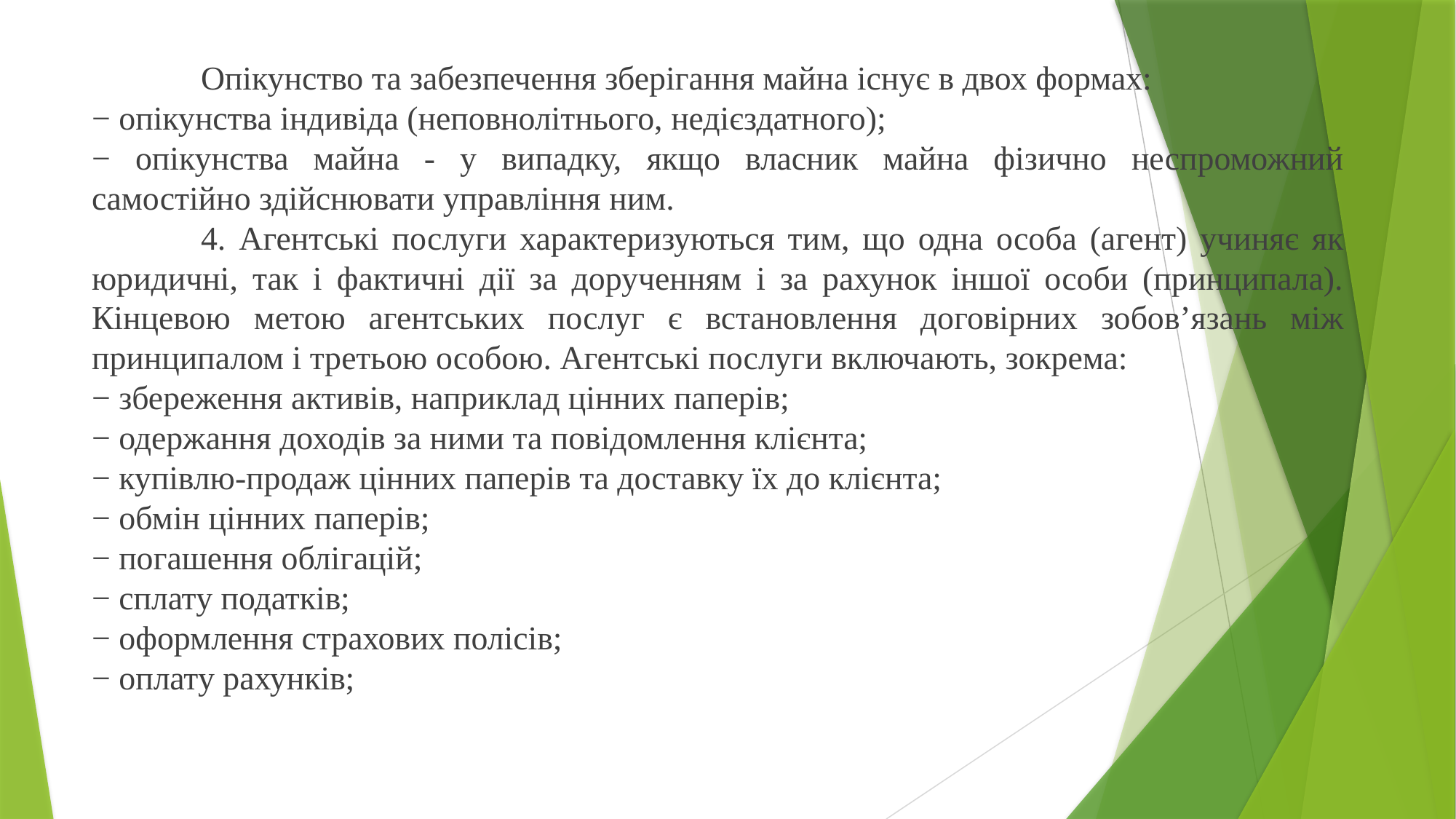

Опікунство та забезпечення зберігання майна існує в двох формах:
− опікунства індивіда (неповнолітнього, недієздатного);
− опікунства майна - у випадку, якщо власник майна фізично неспроможний самостійно здійснювати управління ним.
	4. Агентські послуги характеризуються тим, що одна особа (агент) учиняє як юридичні, так і фактичні дії за дорученням і за рахунок іншої особи (принципала). Кінцевою метою агентських послуг є встановлення договірних зобов’язань між принципалом і третьою особою. Агентські послуги включають, зокрема:
− збереження активів, наприклад цінних паперів;
− одержання доходів за ними та повідомлення клієнта;
− купівлю-продаж цінних паперів та доставку їх до клієнта;
− обмін цінних паперів;
− погашення облігацій;
− сплату податків;
− оформлення страхових полісів;
− оплату рахунків;